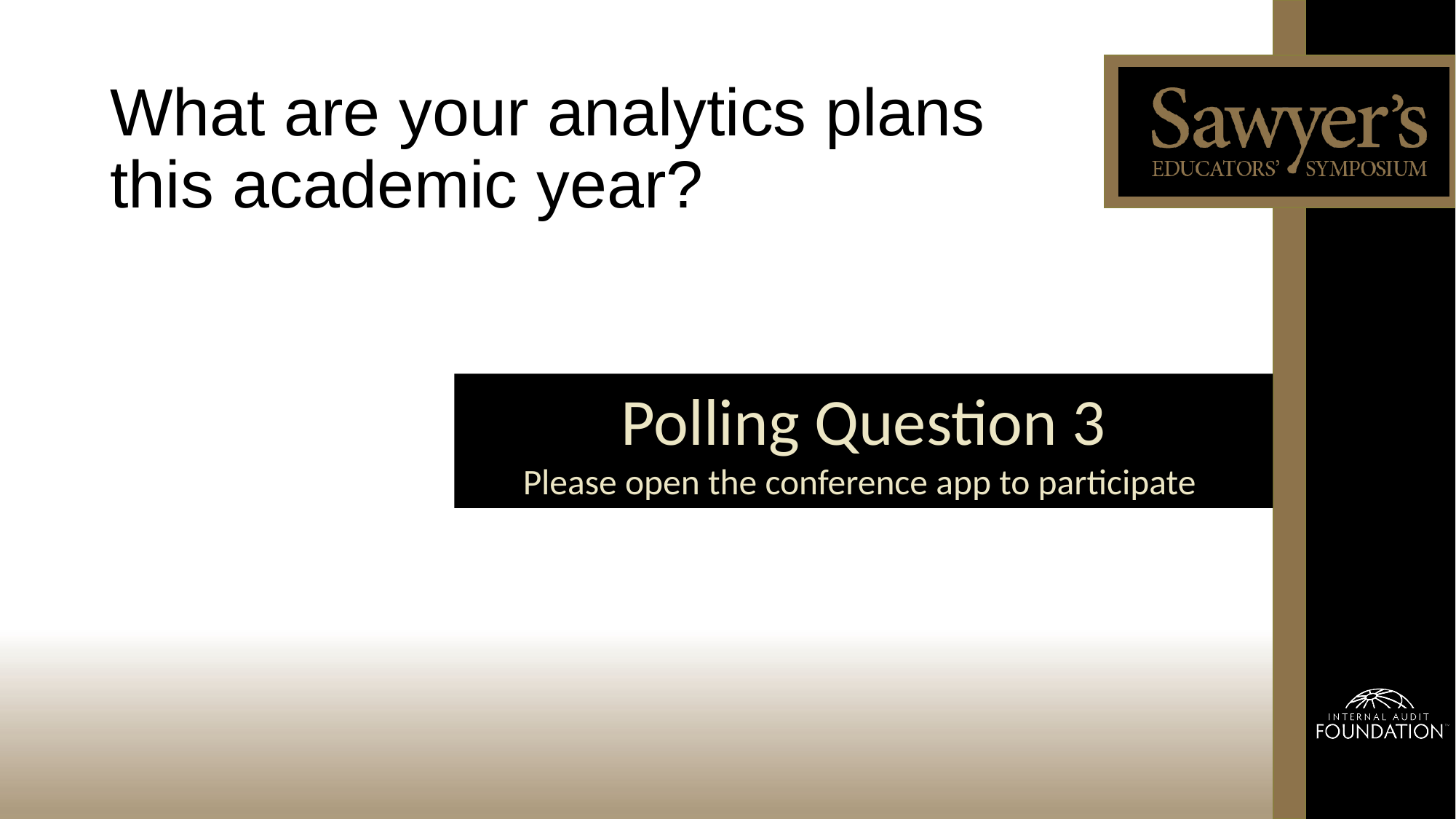

# What are your analytics plans this academic year?
Polling Question 3
Please open the conference app to participate